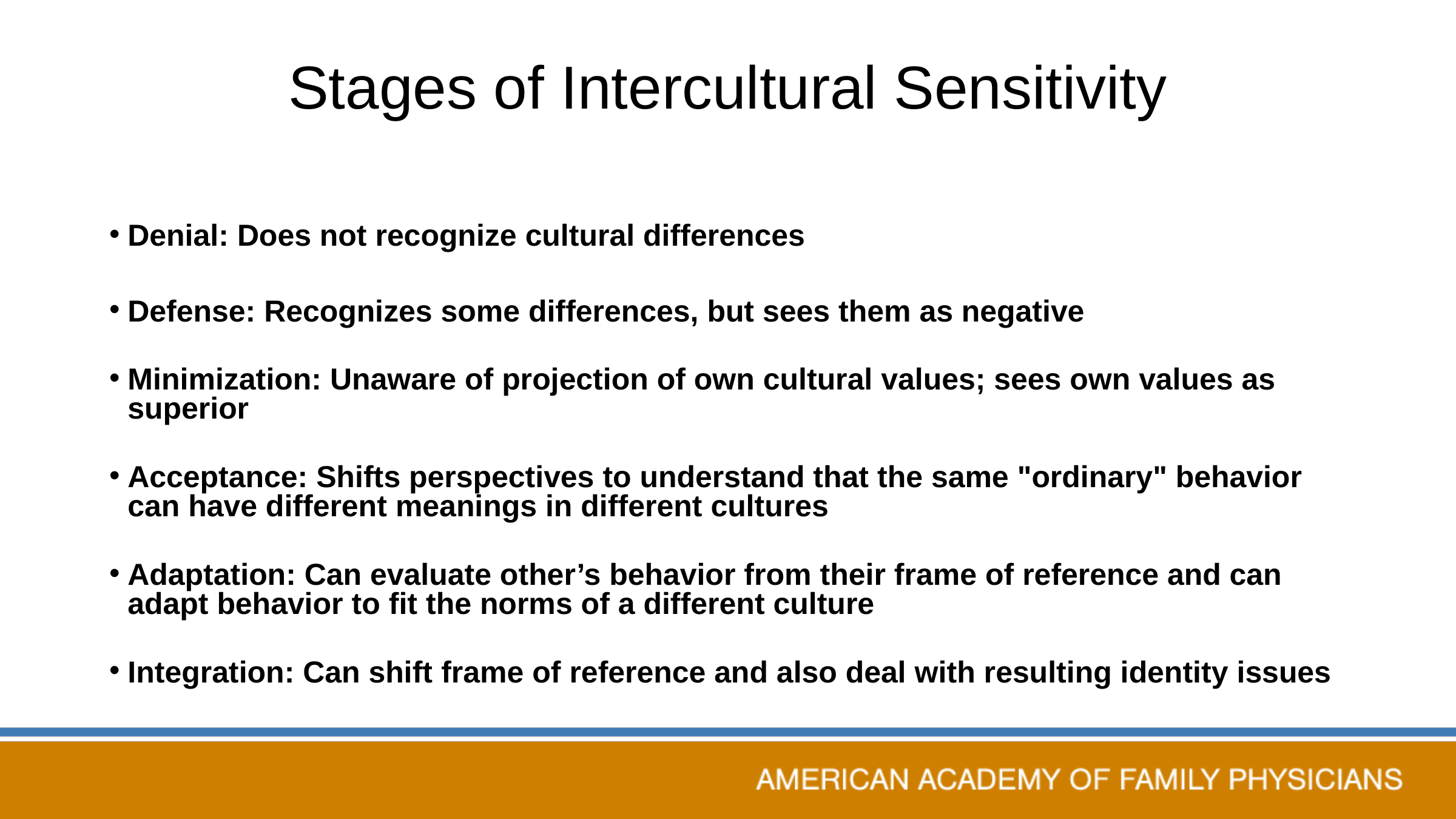

# Stages of Intercultural Sensitivity
Denial: Does not recognize cultural differences
Defense: Recognizes some differences, but sees them as negative
Minimization: Unaware of projection of own cultural values; sees own values as superior
Acceptance: Shifts perspectives to understand that the same "ordinary" behavior can have different meanings in different cultures
Adaptation: Can evaluate other’s behavior from their frame of reference and can adapt behavior to fit the norms of a different culture
Integration: Can shift frame of reference and also deal with resulting identity issues